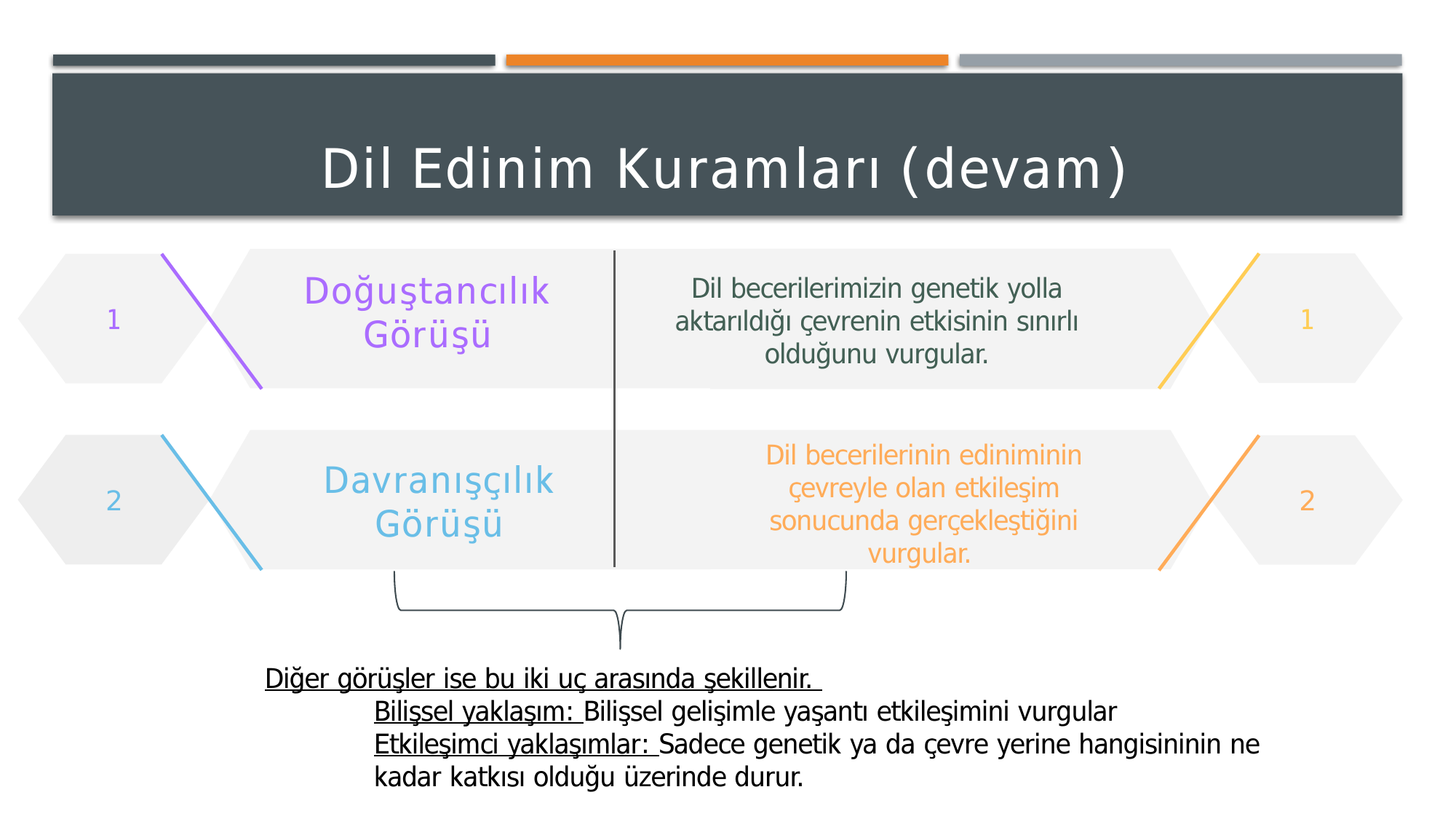

# Dil Edinim Kuramları (devam)

1
1
Doğuştancılık Görüşü

Dil becerilerimizin genetik yolla aktarıldığı çevrenin etkisinin sınırlı olduğunu vurgular.

2
2
Davranışçılık Görüşü

Dil becerilerinin ediniminin çevreyle olan etkileşim sonucunda gerçekleştiğini vurgular.

Diğer görüşler ise bu iki uç arasında şekillenir.
	Bilişsel yaklaşım: Bilişsel gelişimle yaşantı etkileşimini vurgular
	Etkileşimci yaklaşımlar: Sadece genetik ya da çevre yerine hangisininin ne 	kadar katkısı olduğu üzerinde durur.